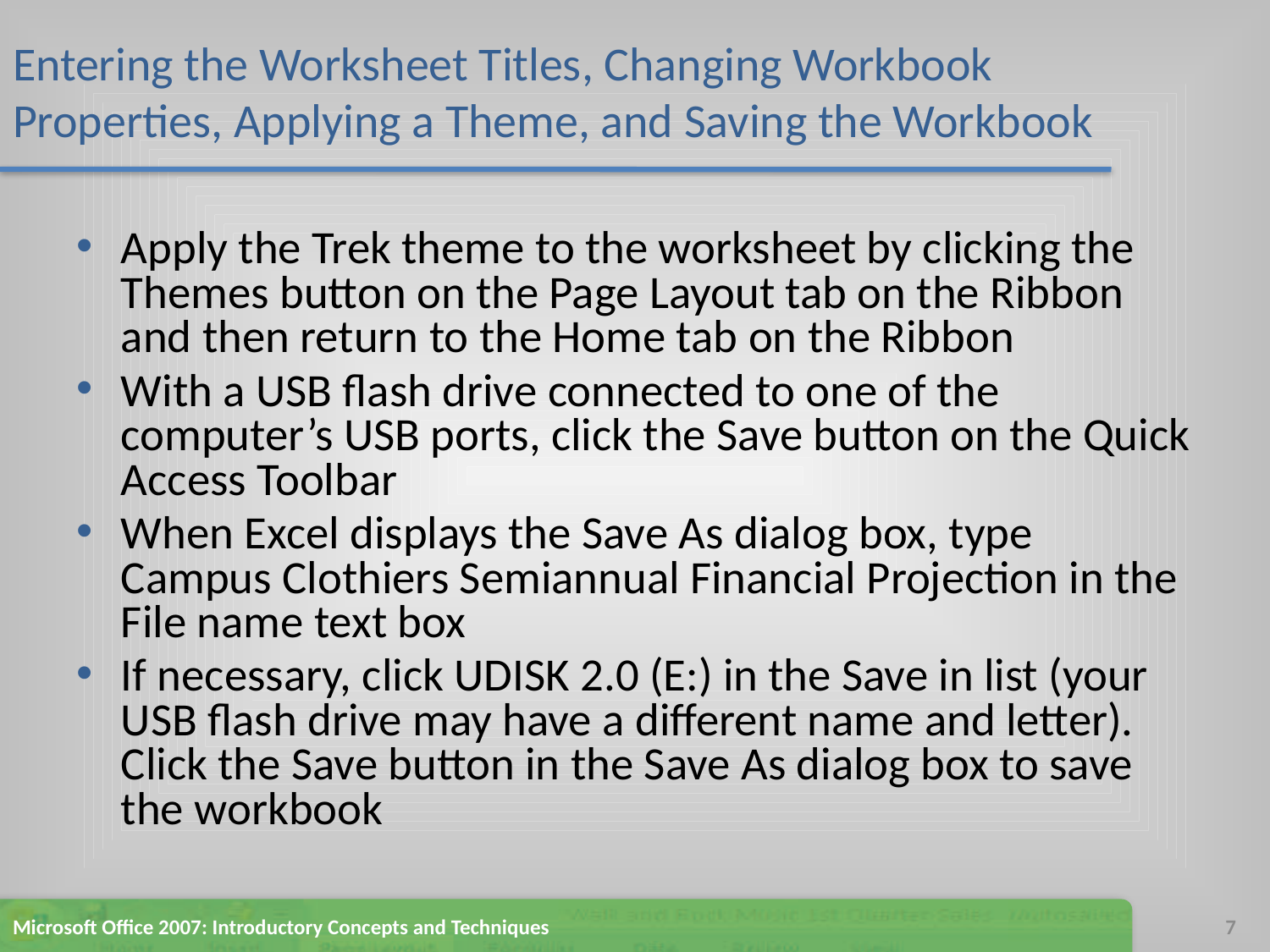

# Entering the Worksheet Titles, Changing Workbook Properties, Applying a Theme, and Saving the Workbook
Apply the Trek theme to the worksheet by clicking the Themes button on the Page Layout tab on the Ribbon and then return to the Home tab on the Ribbon
With a USB flash drive connected to one of the computer’s USB ports, click the Save button on the Quick Access Toolbar
When Excel displays the Save As dialog box, type Campus Clothiers Semiannual Financial Projection in the File name text box
If necessary, click UDISK 2.0 (E:) in the Save in list (your USB flash drive may have a different name and letter). Click the Save button in the Save As dialog box to save the workbook
Microsoft Office 2007: Introductory Concepts and Techniques
7